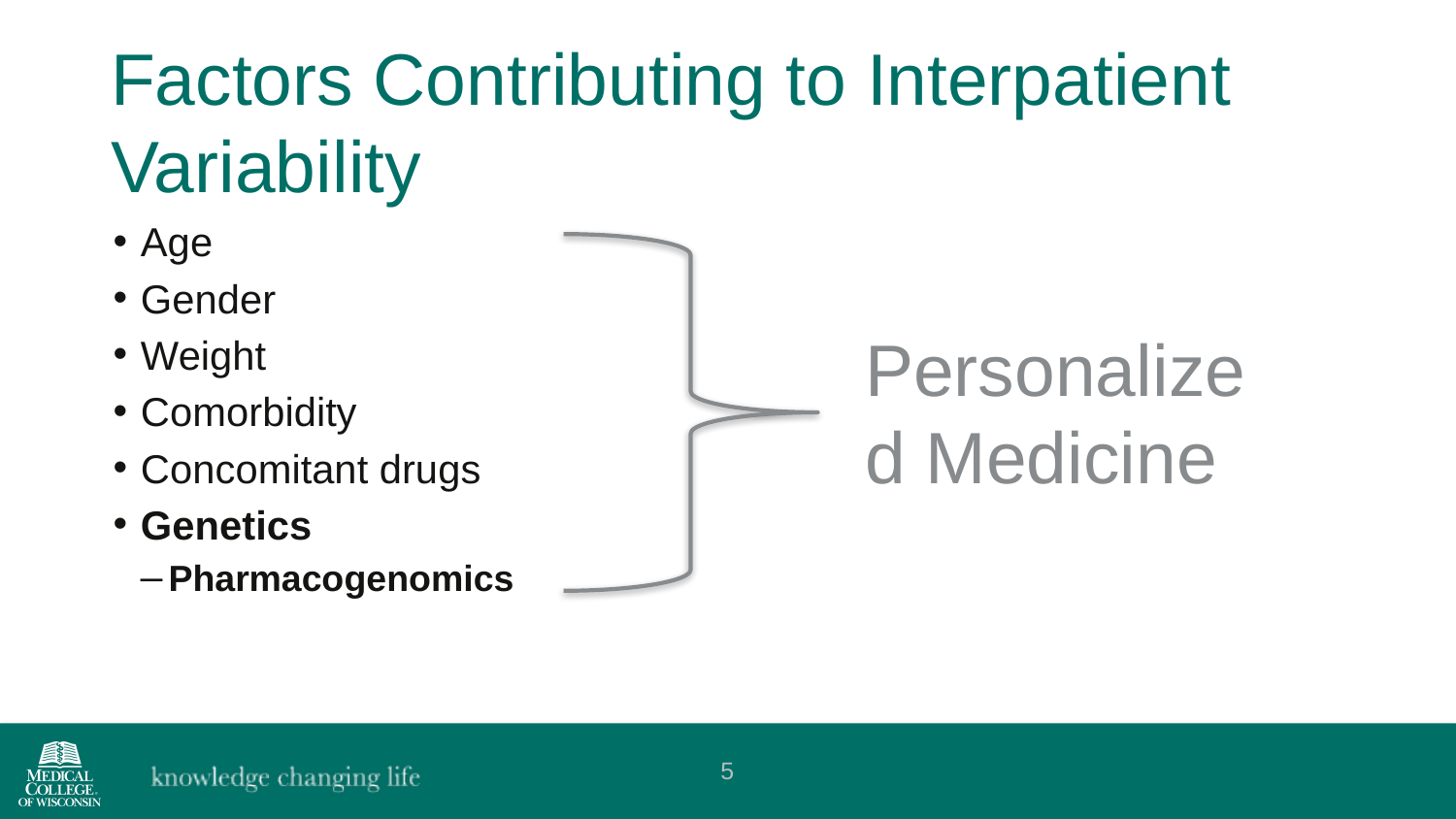

Factors Contributing to Interpatient Variability
Age
Gender
Weight
Comorbidity
Concomitant drugs
Genetics
Pharmacogenomics

Personalized Medicine
5